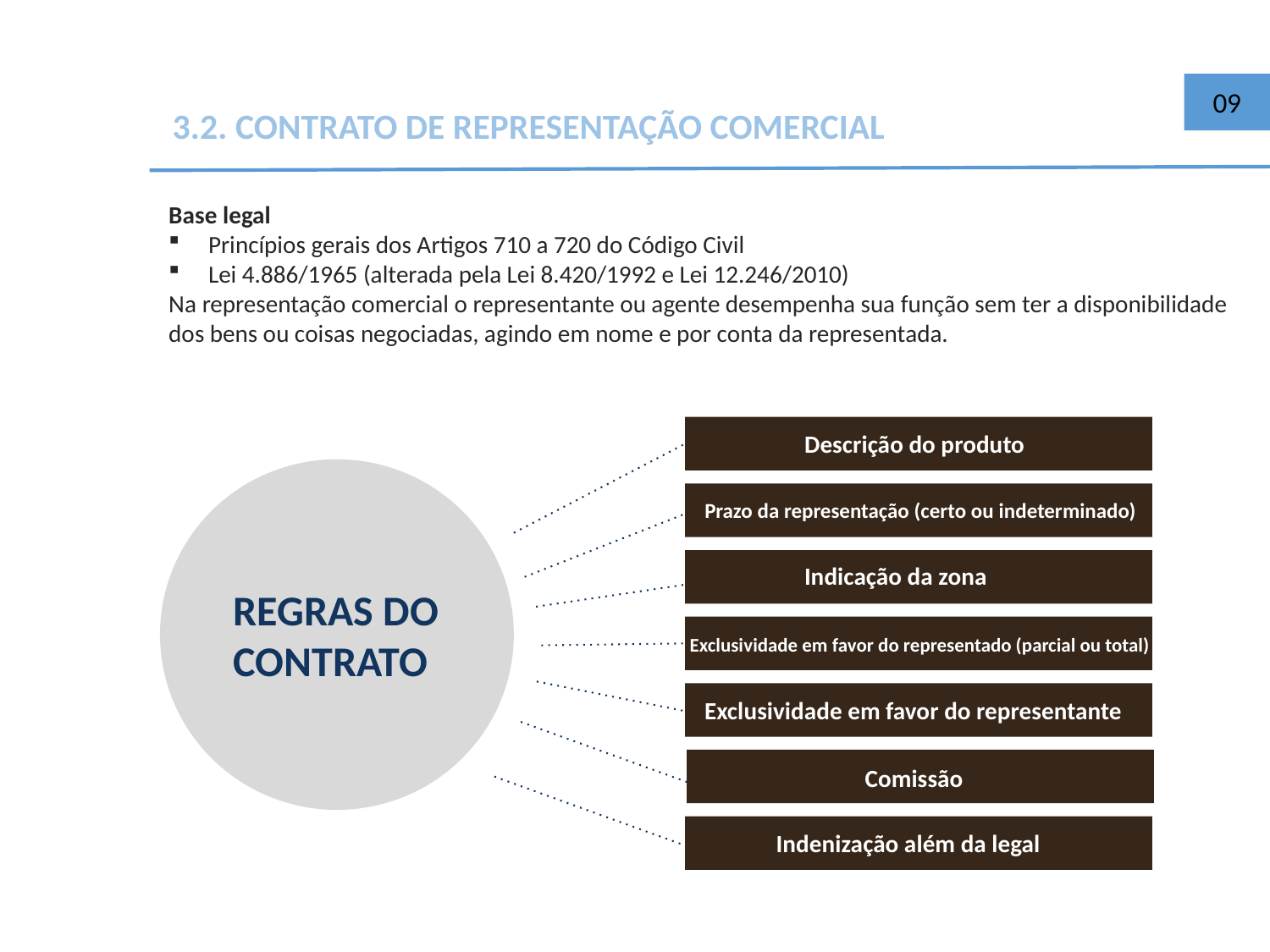

09
3.2. CONTRATO DE REPRESENTAÇÃO COMERCIAL
Base legal
Princípios gerais dos Artigos 710 a 720 do Código Civil
Lei 4.886/1965 (alterada pela Lei 8.420/1992 e Lei 12.246/2010)
Na representação comercial o representante ou agente desempenha sua função sem ter a disponibilidade dos bens ou coisas negociadas, agindo em nome e por conta da representada.

Descrição do produto

Prazo da representação (certo ou indeterminado)

Indicação da zona
REGRAS DO CONTRATO

Exclusividade em favor do representado (parcial ou total)

Exclusividade em favor do representante

Comissão

Indenização além da legal